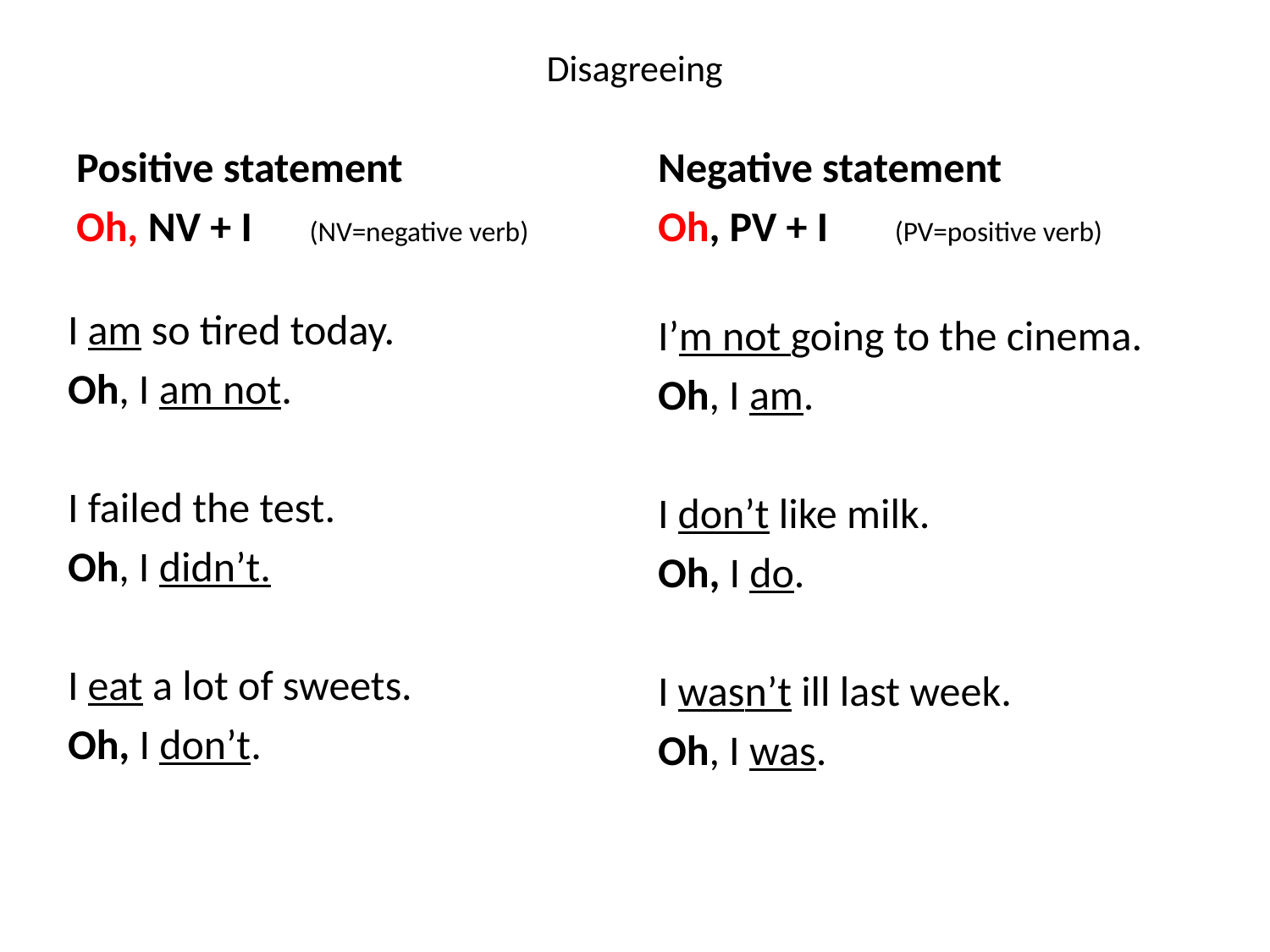

# Disagreeing
Positive statement
Oh, NV + I      (NV=negative verb)
Negative statement
Oh, PV + I       (PV=positive verb)
I am so tired today.
Oh, I am not.

I failed the test.
Oh, I didn’t.

I eat a lot of sweets.
Oh, I don’t.
I’m not going to the cinema.
Oh, I am.

I don’t like milk.
Oh, I do.

I wasn’t ill last week.
Oh, I was.